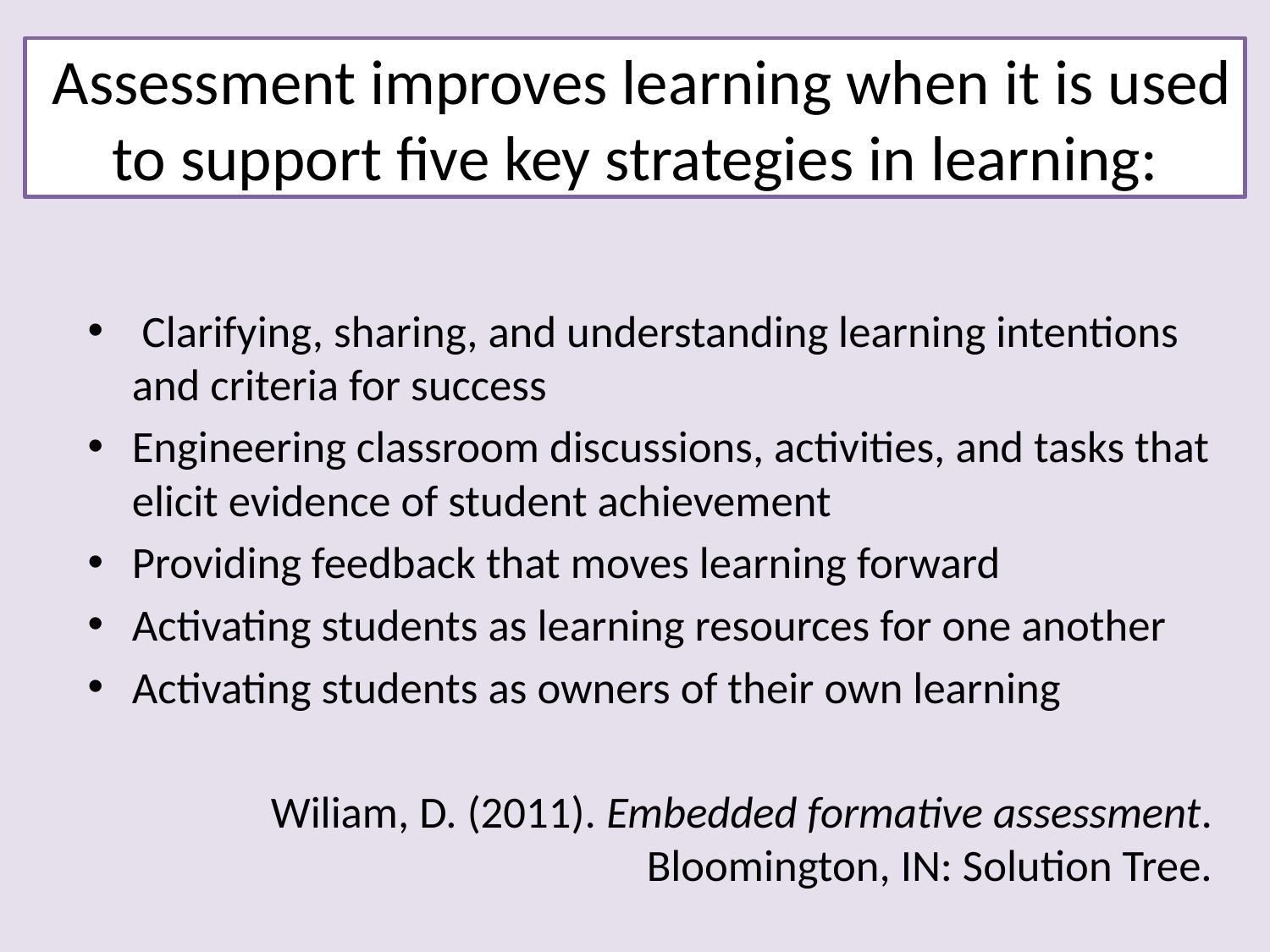

# Assessment improves learning when it is used to support five key strategies in learning:
 Clarifying, sharing, and understanding learning intentions and criteria for success
Engineering classroom discussions, activities, and tasks that elicit evidence of student achievement
Providing feedback that moves learning forward
Activating students as learning resources for one another
Activating students as owners of their own learning

Wiliam, D. (2011). Embedded formative assessment. Bloomington, IN: Solution Tree.